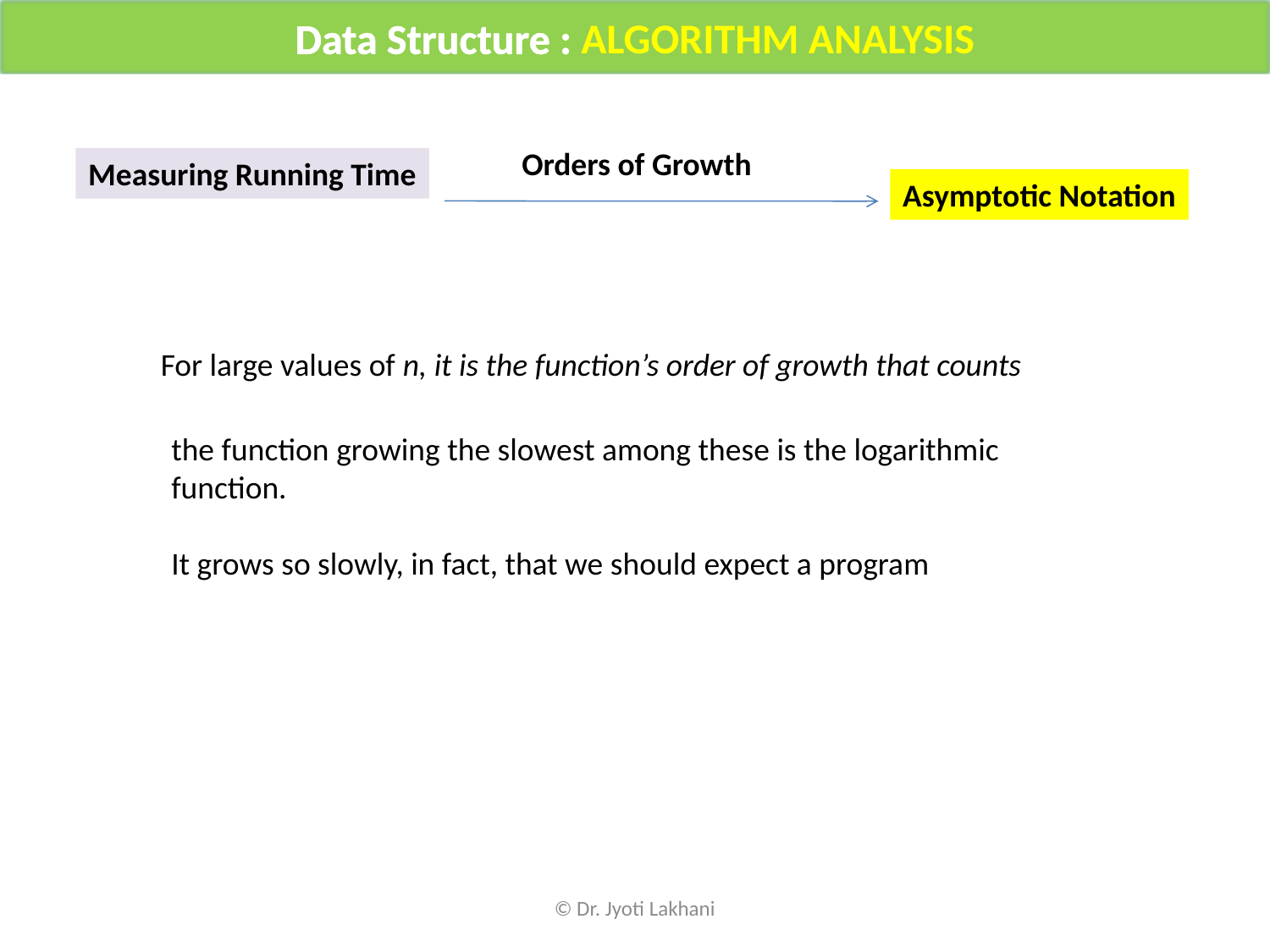

Data Structure : ALGORITHM Analysis
Data Structure : ALGORITHM ANALYSIS
Orders of Growth
Measuring Running Time
Asymptotic Notation
For large values of n, it is the function’s order of growth that counts
the function growing the slowest among these is the logarithmic function.

It grows so slowly, in fact, that we should expect a program
© Dr. Jyoti Lakhani